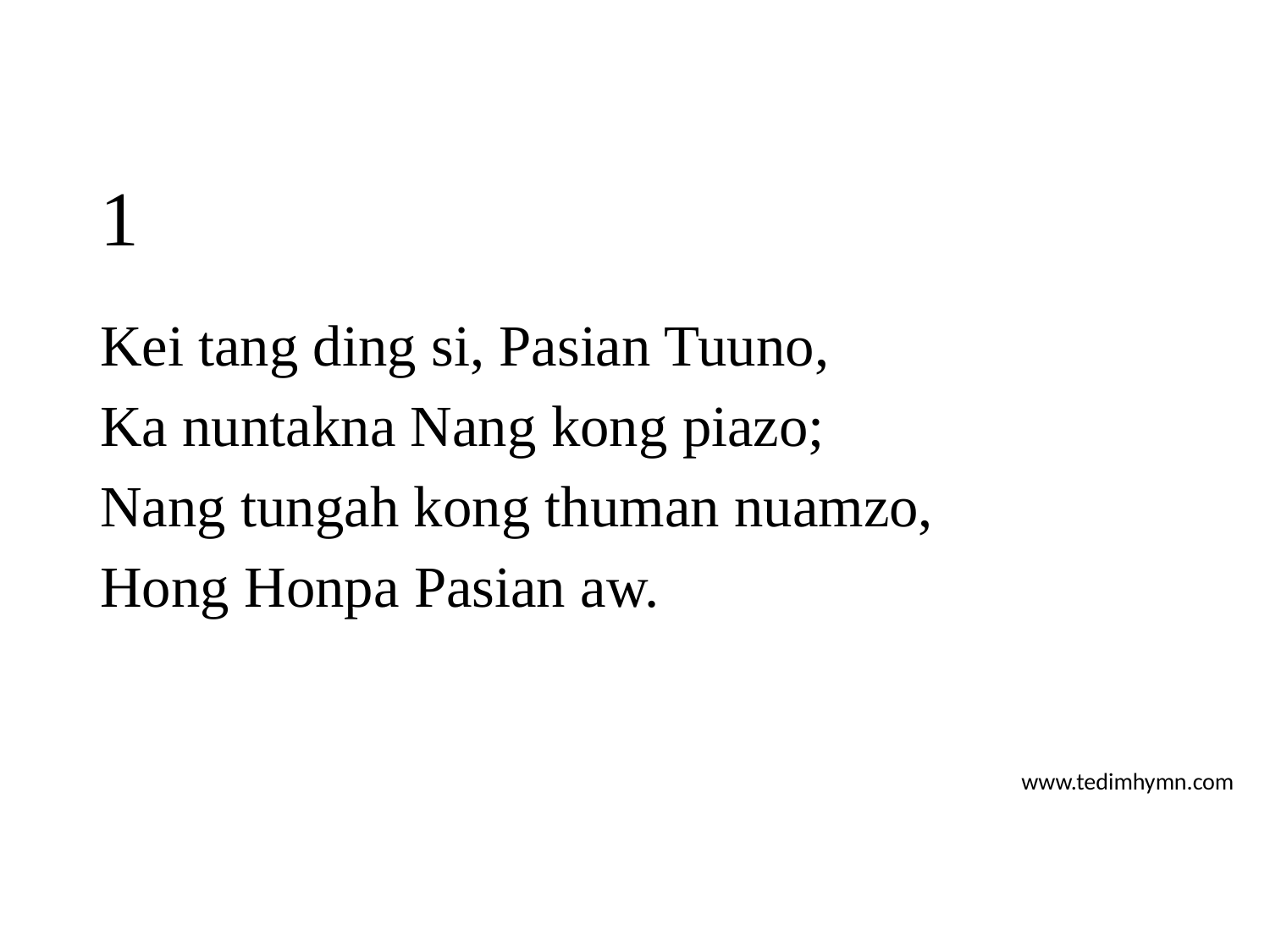

# 1
Kei tang ding si, Pasian Tuuno,
Ka nuntakna Nang kong piazo;
Nang tungah kong thuman nuamzo,
Hong Honpa Pasian aw.

www.tedimhymn.com